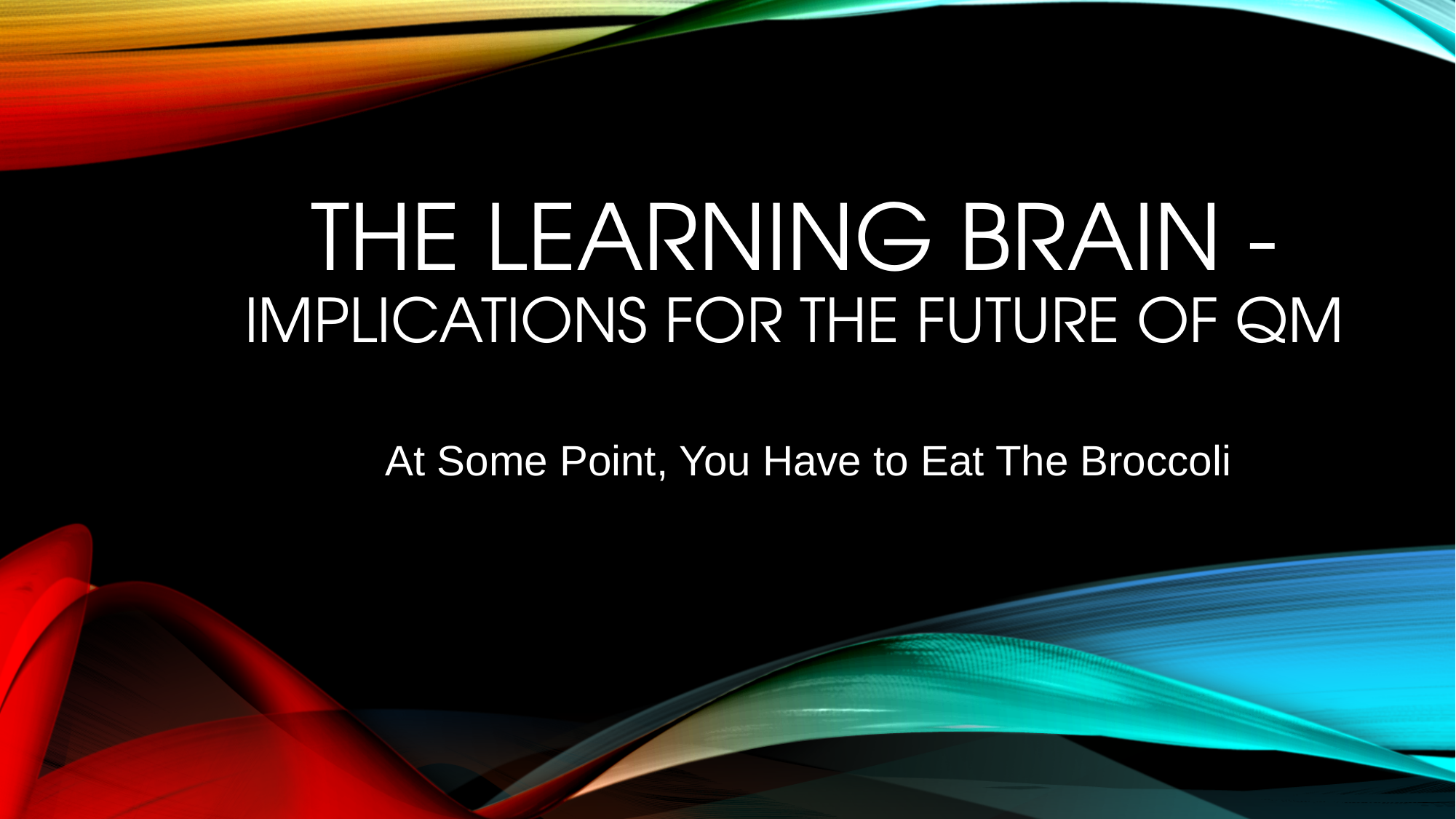

# The Learning Brain - Implications for the Future of QM
At Some Point, You Have to Eat The Broccoli